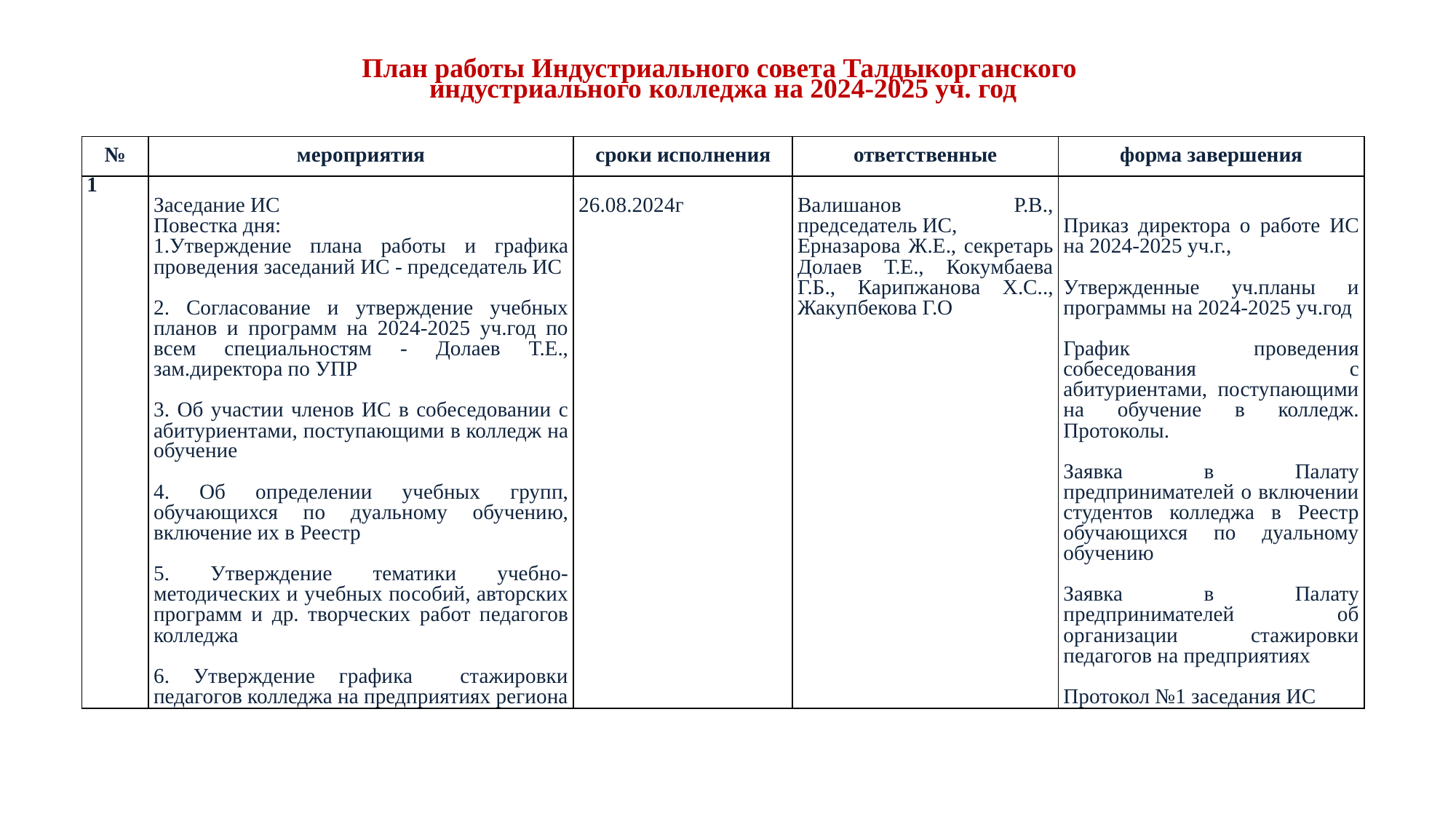

План работы Индустриального совета Талдыкорганского
индустриального колледжа на 2024-2025 уч. год
| № | мероприятия | сроки исполнения | ответственные | форма завершения |
| --- | --- | --- | --- | --- |
| 1 | Заседание ИС Повестка дня: 1.Утверждение плана работы и графика проведения заседаний ИС - председатель ИС   2. Согласование и утверждение учебных планов и программ на 2024-2025 уч.год по всем специальностям - Долаев Т.Е., зам.директора по УПР   3. Об участии членов ИС в собеседовании с абитуриентами, поступающими в колледж на обучение   4. Об определении учебных групп, обучающихся по дуальному обучению, включение их в Реестр   5. Утверждение тематики учебно-методических и учебных пособий, авторских программ и др. творческих работ педагогов колледжа   6. Утверждение графика стажировки педагогов колледжа на предприятиях региона | 26.08.2024г | Валишанов Р.В., председатель ИС, Ерназарова Ж.Е., секретарь Долаев Т.Е., Кокумбаева Г.Б., Карипжанова Х.С.., Жакупбекова Г.О | Приказ директора о работе ИС на 2024-2025 уч.г.,   Утвержденные уч.планы и программы на 2024-2025 уч.год График проведения собеседования с абитуриентами, поступающими на обучение в колледж. Протоколы.   Заявка в Палату предпринимателей о включении студентов колледжа в Реестр обучающихся по дуальному обучению   Заявка в Палату предпринимателей об организации стажировки педагогов на предприятиях   Протокол №1 заседания ИС |